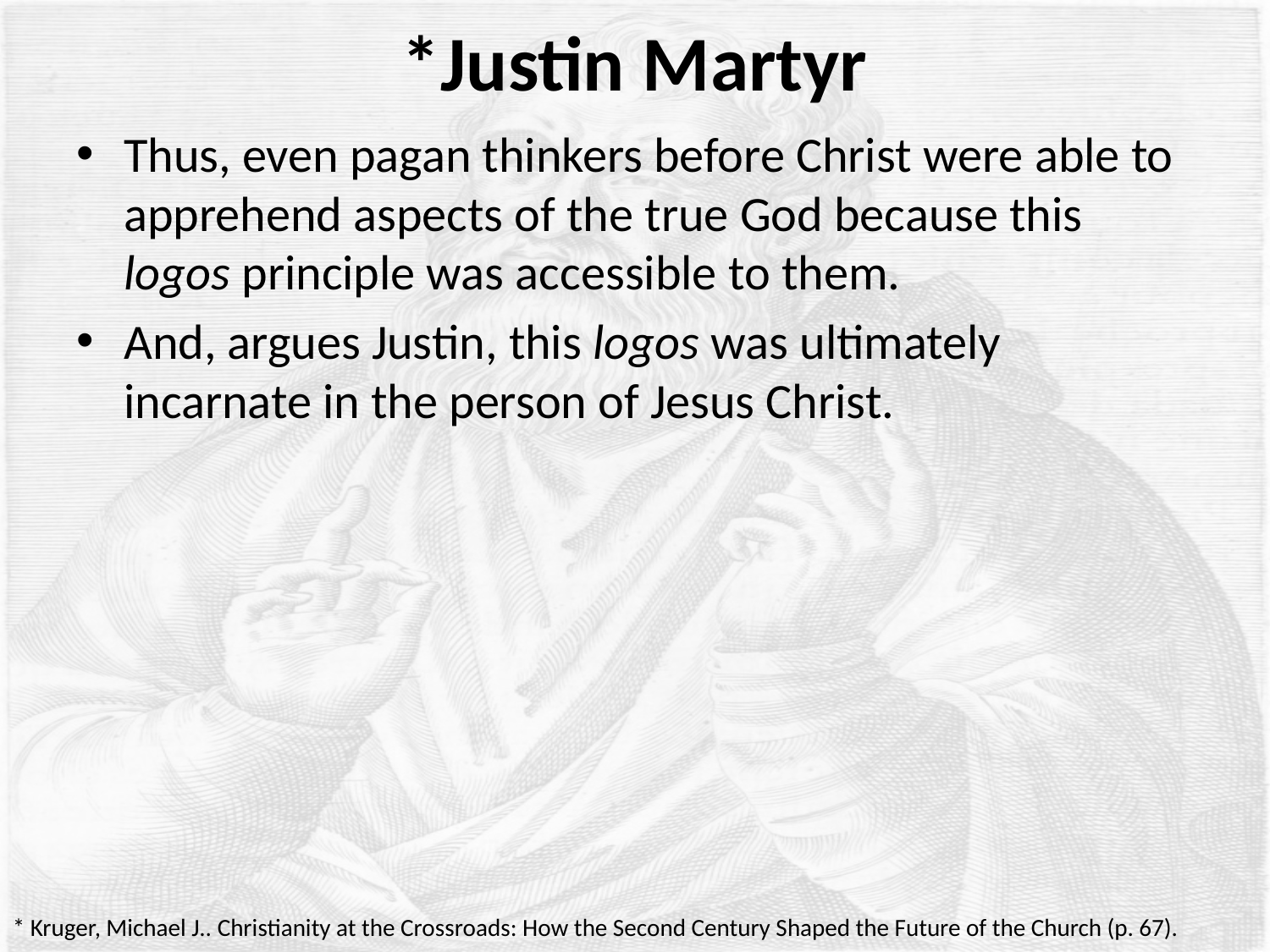

# *Justin Martyr
Thus, even pagan thinkers before Christ were able to apprehend aspects of the true God because this logos principle was accessible to them.
And, argues Justin, this logos was ultimately incarnate in the person of Jesus Christ.
* Kruger, Michael J.. Christianity at the Crossroads: How the Second Century Shaped the Future of the Church (p. 67).